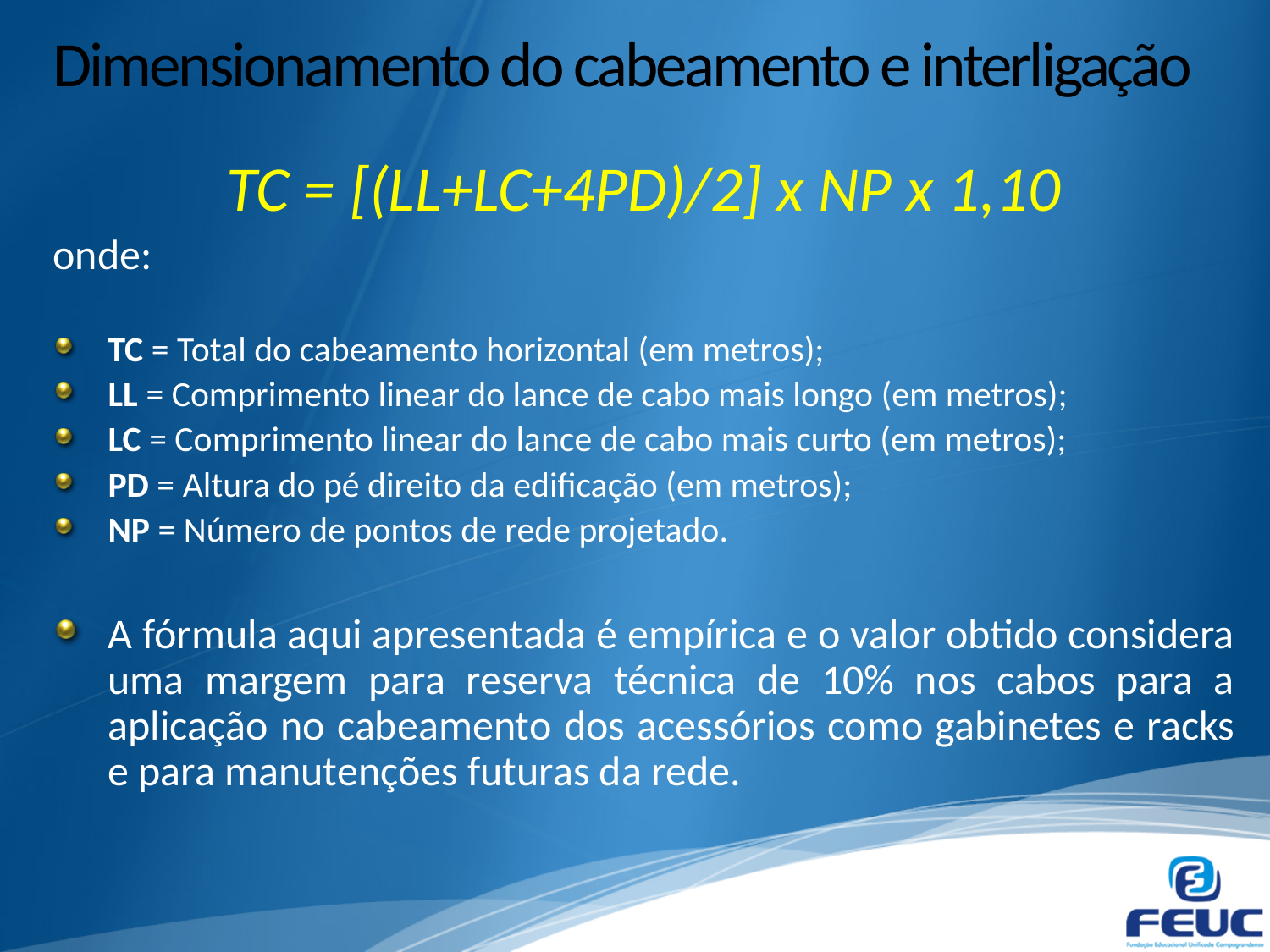

# Dimensionamento do cabeamento e interligação
TC = [(LL+LC+4PD)/2] x NP x 1,10
onde:

TC = Total do cabeamento horizontal (em metros);
LL = Comprimento linear do lance de cabo mais longo (em metros);
LC = Comprimento linear do lance de cabo mais curto (em metros);
PD = Altura do pé direito da edificação (em metros);
NP = Número de pontos de rede projetado.

A fórmula aqui apresentada é empírica e o valor obtido considera uma margem para reserva técnica de 10% nos cabos para a aplicação no cabeamento dos acessórios como gabinetes e racks e para manutenções futuras da rede.